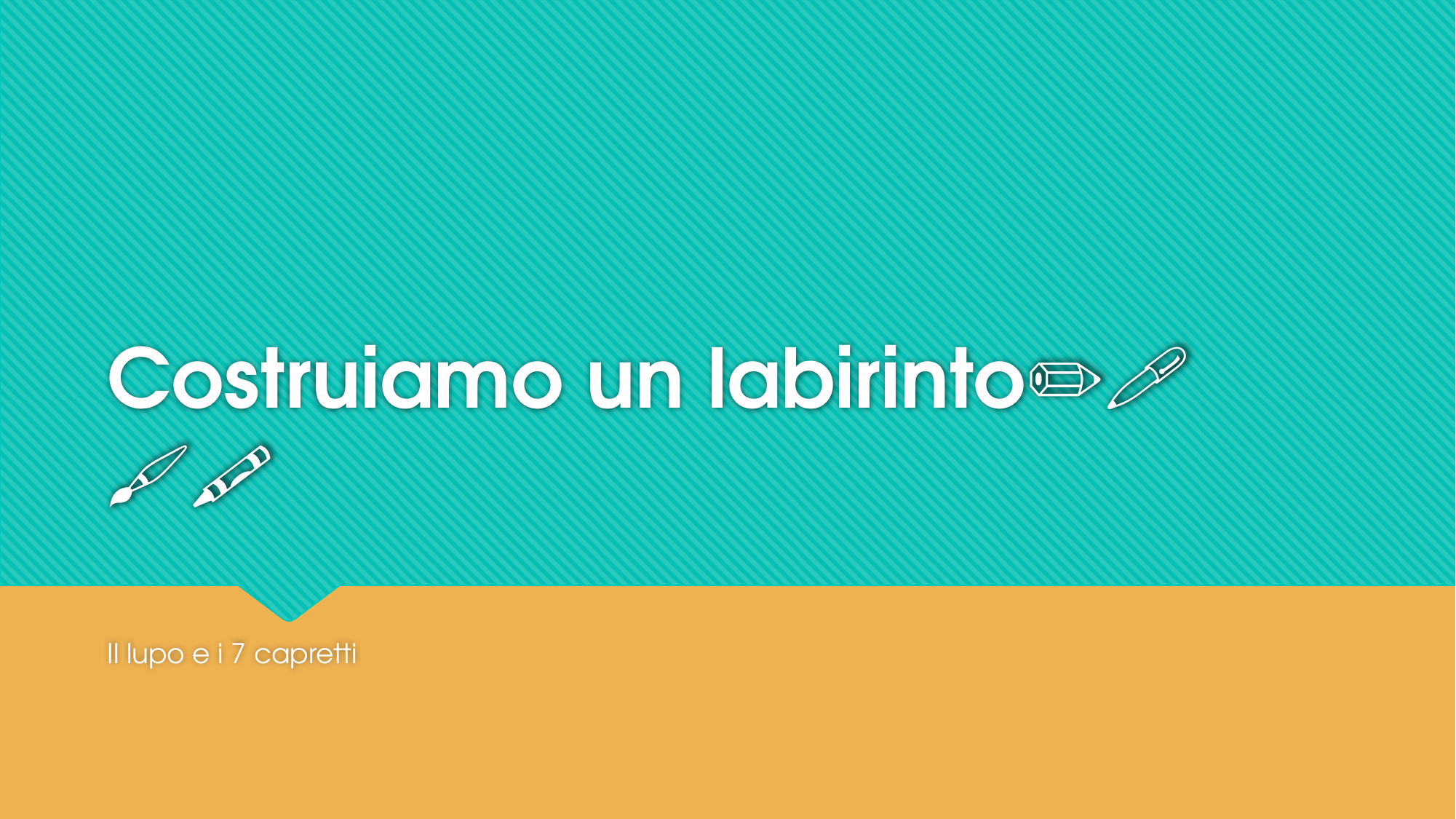

# Costruiamo un labirinto✏️🖊️🖌️🖍️
Il lupo e i 7 capretti